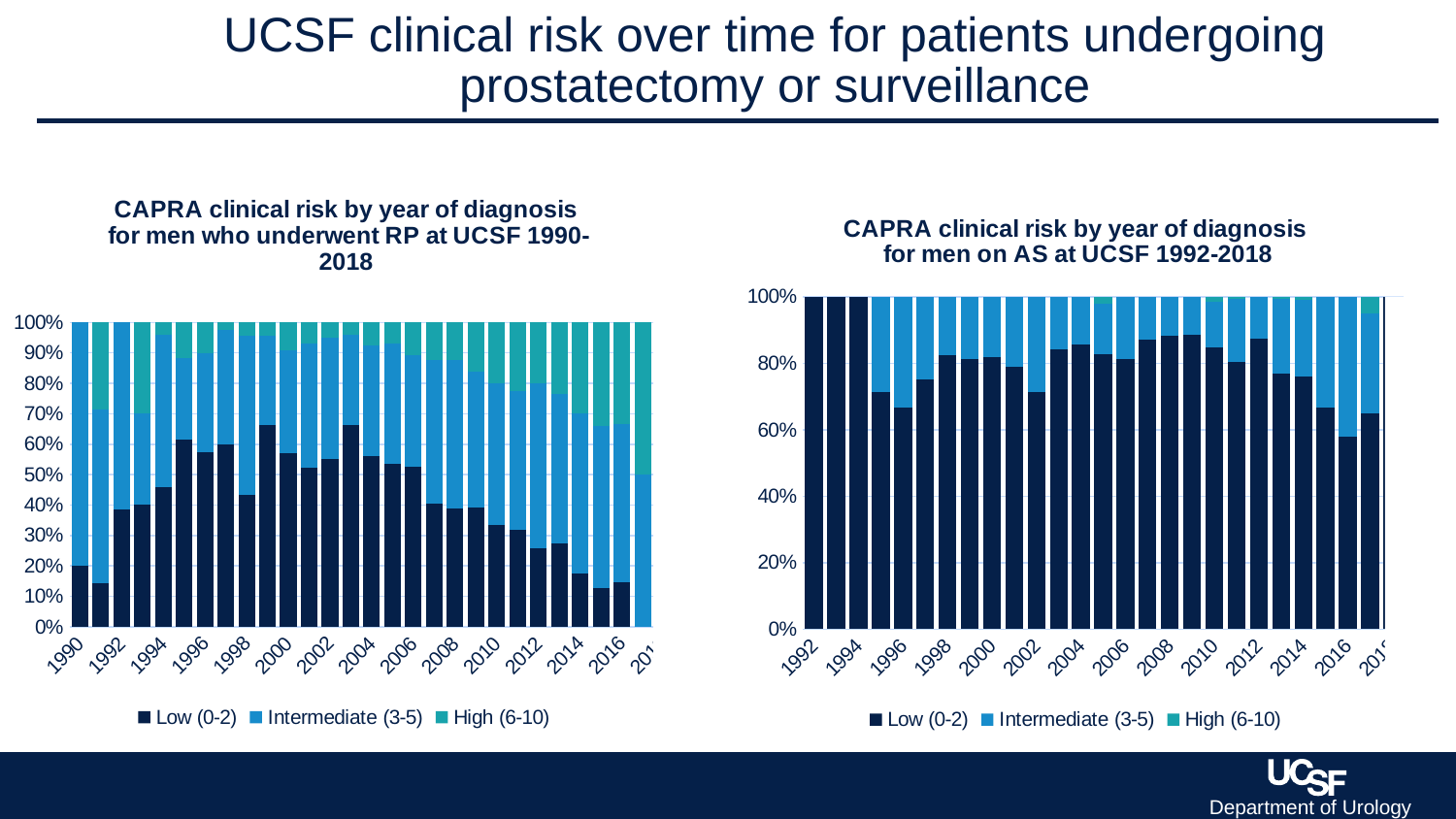

# UCSF clinical risk over time for patients undergoing prostatectomy or surveillance

### Chart: CAPRA clinical risk by year of diagnosis
 for men who underwent RP at UCSF 1990-2018

| Category | Low (0-2) | Intermediate (3-5) | High (6-10) |
|---|---|---|---|
| 1990 | 1.0 | 4.0 | 0.0 |
| 1991 | 1.0 | 4.0 | 2.0 |
| 1992 | 5.0 | 8.0 | 0.0 |
| 1993 | 4.0 | 3.0 | 3.0 |
| 1994 | 11.0 | 12.0 | 1.0 |
| 1995 | 16.0 | 7.0 | 3.0 |
| 1996 | 23.0 | 13.0 | 4.0 |
| 1997 | 24.0 | 15.0 | 1.0 |
| 1998 | 29.0 | 35.0 | 3.0 |
| 1999 | 59.0 | 26.0 | 4.0 |
| 2000 | 57.0 | 34.0 | 9.0 |
| 2001 | 60.0 | 47.0 | 8.0 |
| 2002 | 79.0 | 57.0 | 7.0 |
| 2003 | 112.0 | 50.0 | 7.0 |
| 2004 | 103.0 | 67.0 | 14.0 |
| 2005 | 85.0 | 63.0 | 11.0 |
| 2006 | 116.0 | 81.0 | 24.0 |
| 2007 | 86.0 | 100.0 | 26.0 |
| 2008 | 76.0 | 95.0 | 24.0 |
| 2009 | 82.0 | 94.0 | 34.0 |
| 2010 | 76.0 | 106.0 | 45.0 |
| 2011 | 76.0 | 109.0 | 54.0 |
| 2012 | 49.0 | 104.0 | 38.0 |
| 2013 | 57.0 | 103.0 | 49.0 |
| 2014 | 29.0 | 88.0 | 50.0 |
| 2015 | 25.0 | 105.0 | 67.0 |
| 2016 | 27.0 | 96.0 | 62.0 |
| 2017 | 0.0 | 9.0 | 9.0 |
| 2018 | 1.0 | 9.0 | 4.0 |

### Chart: CAPRA clinical risk by year of diagnosis
 for men on AS at UCSF 1992-2018

| Category | Low (0-2) | Intermediate (3-5) | High (6-10) |
|---|---|---|---|
| 1992 | 1.0 | 0.0 | 0.0 |
| 1993 | 2.0 | 0.0 | 0.0 |
| 1994 | 1.0 | 0.0 | 0.0 |
| 1995 | 5.0 | 2.0 | 0.0 |
| 1996 | 2.0 | 1.0 | 0.0 |
| 1997 | 6.0 | 2.0 | 0.0 |
| 1998 | 14.0 | 3.0 | 0.0 |
| 1999 | 13.0 | 3.0 | 0.0 |
| 2000 | 9.0 | 2.0 | 0.0 |
| 2001 | 15.0 | 4.0 | 0.0 |
| 2002 | 30.0 | 12.0 | 0.0 |
| 2003 | 53.0 | 10.0 | 0.0 |
| 2004 | 66.0 | 11.0 | 0.0 |
| 2005 | 77.0 | 14.0 | 2.0 |
| 2006 | 78.0 | 18.0 | 0.0 |
| 2007 | 81.0 | 12.0 | 0.0 |
| 2008 | 68.0 | 9.0 | 0.0 |
| 2009 | 109.0 | 14.0 | 0.0 |
| 2010 | 116.0 | 19.0 | 2.0 |
| 2011 | 110.0 | 26.0 | 1.0 |
| 2012 | 124.0 | 18.0 | 0.0 |
| 2013 | 120.0 | 35.0 | 1.0 |
| 2014 | 82.0 | 25.0 | 1.0 |
| 2015 | 58.0 | 29.0 | 0.0 |
| 2016 | 29.0 | 21.0 | 0.0 |
| 2017 | 13.0 | 6.0 | 1.0 |
| 2018 | 1.0 | 0.0 | 0.0 |